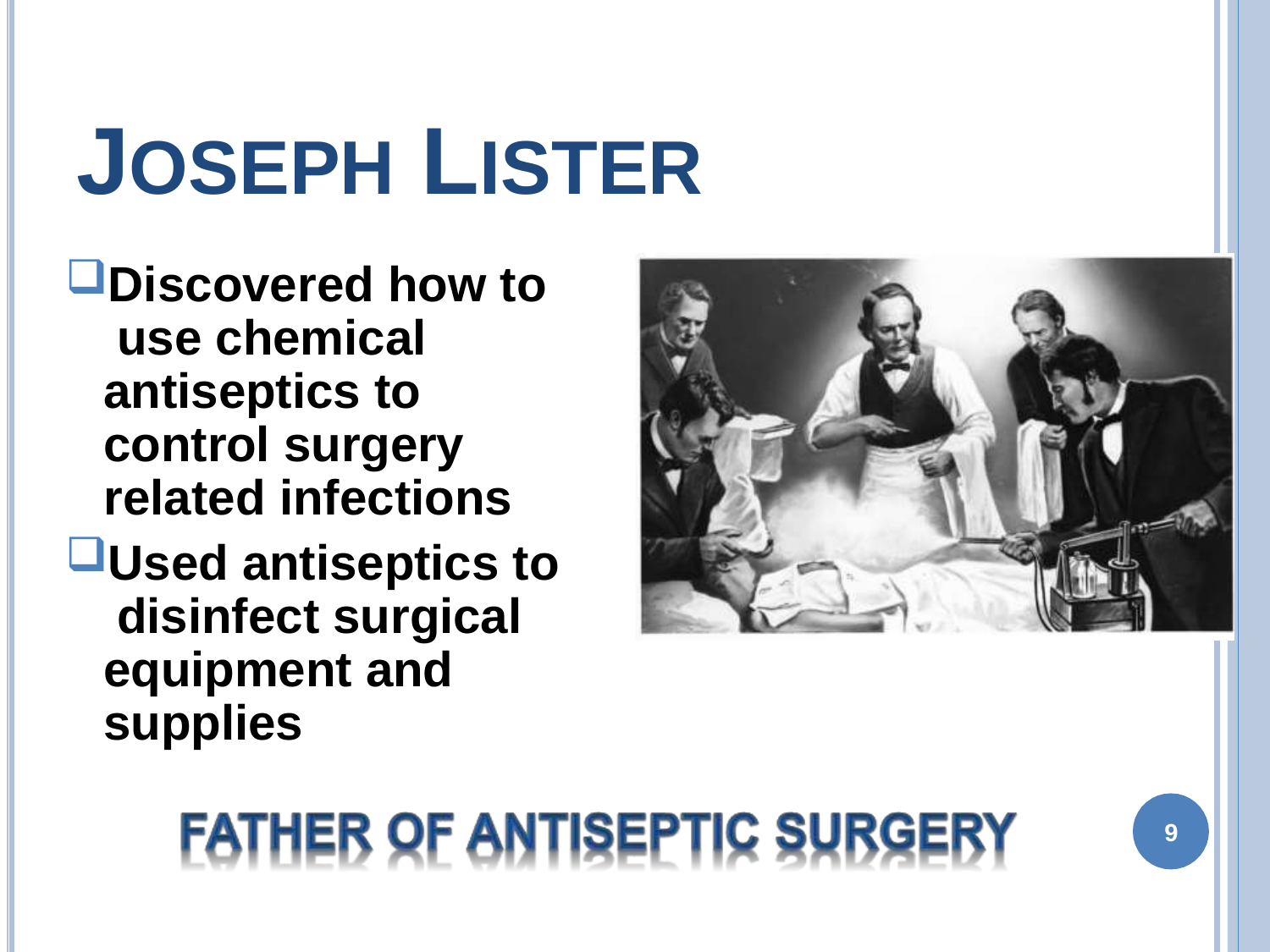

# JOSEPH LISTER
Discovered how to  use chemical  antiseptics to  control surgery  related infections
Used antiseptics to  disinfect surgical  equipment and  supplies

9